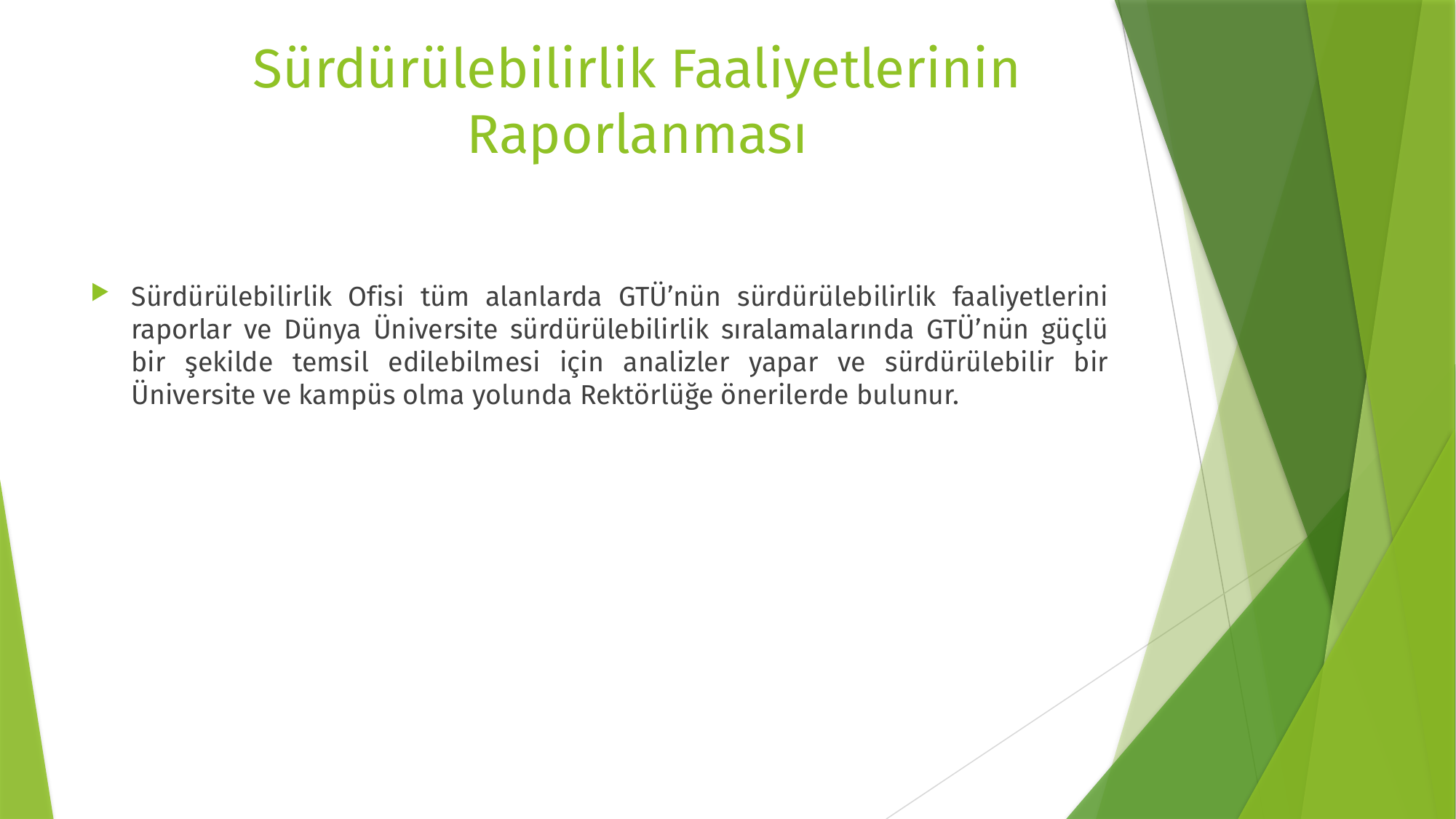

# Sürdürülebilirlik Faaliyetlerinin Raporlanması
Sürdürülebilirlik Ofisi tüm alanlarda GTÜ’nün sürdürülebilirlik faaliyetlerini raporlar ve Dünya Üniversite sürdürülebilirlik sıralamalarında GTÜ’nün güçlü bir şekilde temsil edilebilmesi için analizler yapar ve sürdürülebilir bir Üniversite ve kampüs olma yolunda Rektörlüğe önerilerde bulunur.